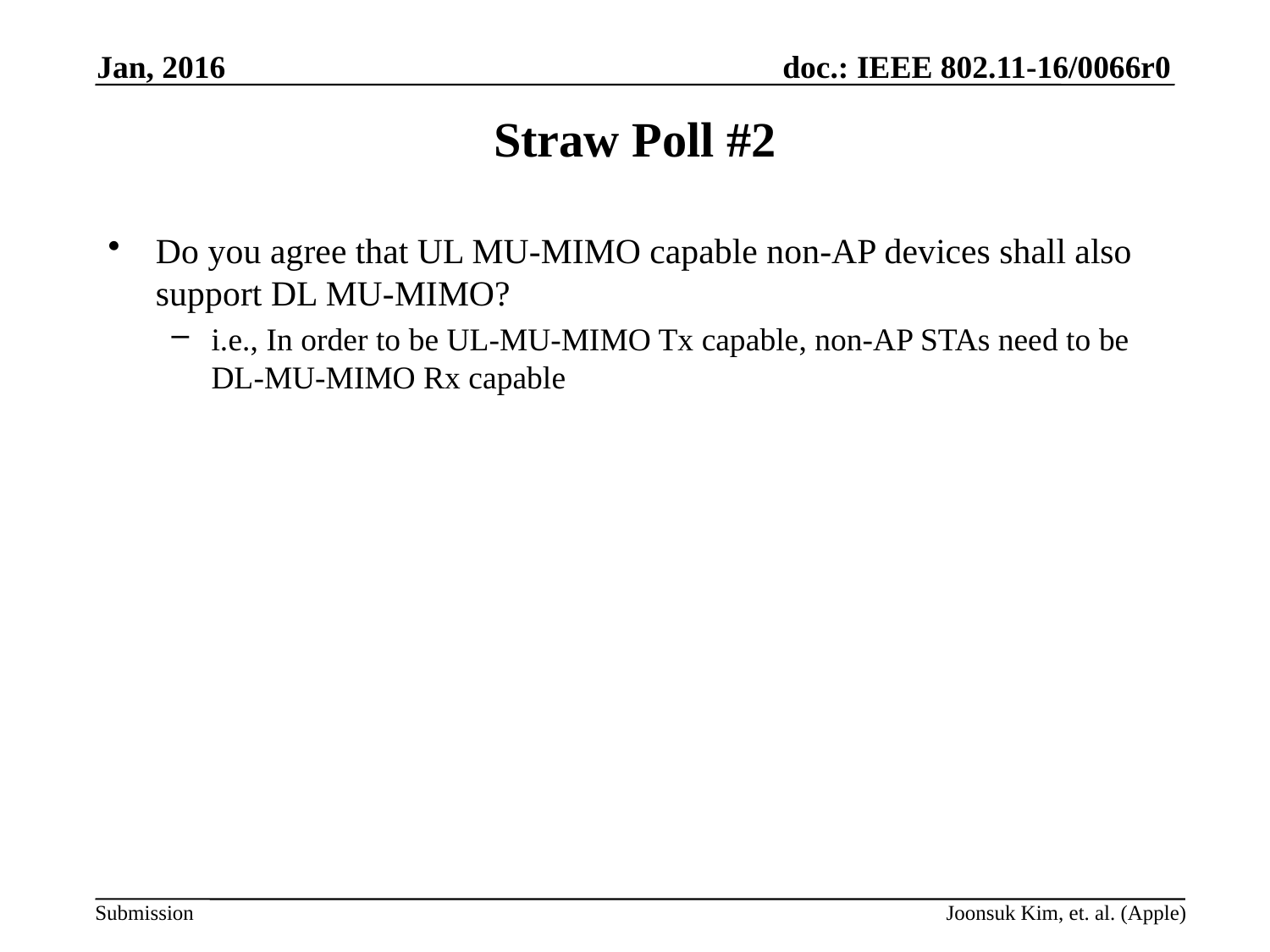

Jan, 2016
# Straw Poll #2
Do you agree that UL MU-MIMO capable non-AP devices shall also support DL MU-MIMO?
i.e., In order to be UL-MU-MIMO Tx capable, non-AP STAs need to be DL-MU-MIMO Rx capable

Joonsuk Kim, et. al. (Apple)